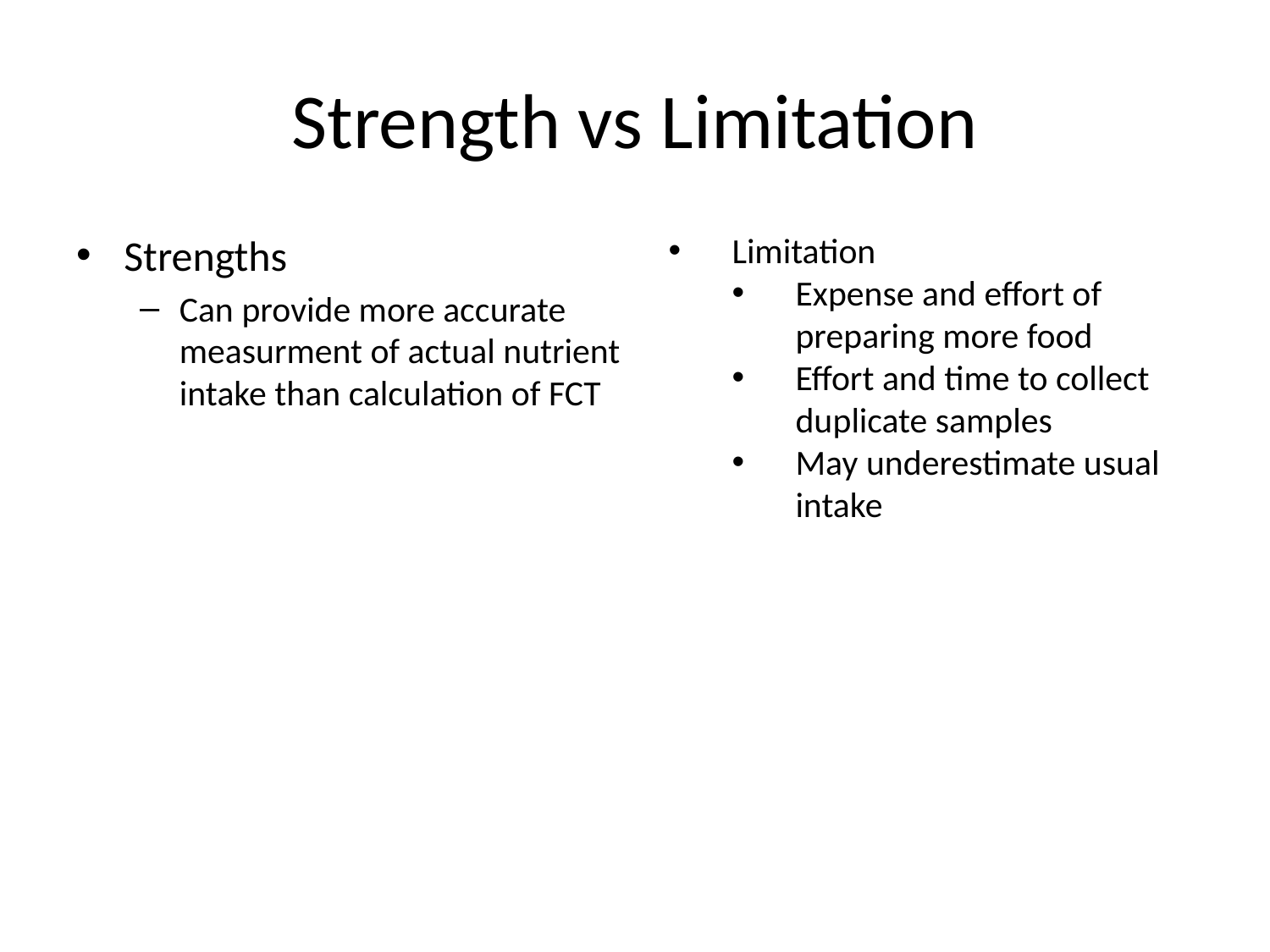

# Strength vs Limitation
Strengths
Can provide more accurate measurment of actual nutrient intake than calculation of FCT

Limitation
Expense and effort of preparing more food
Effort and time to collect duplicate samples
May underestimate usual intake